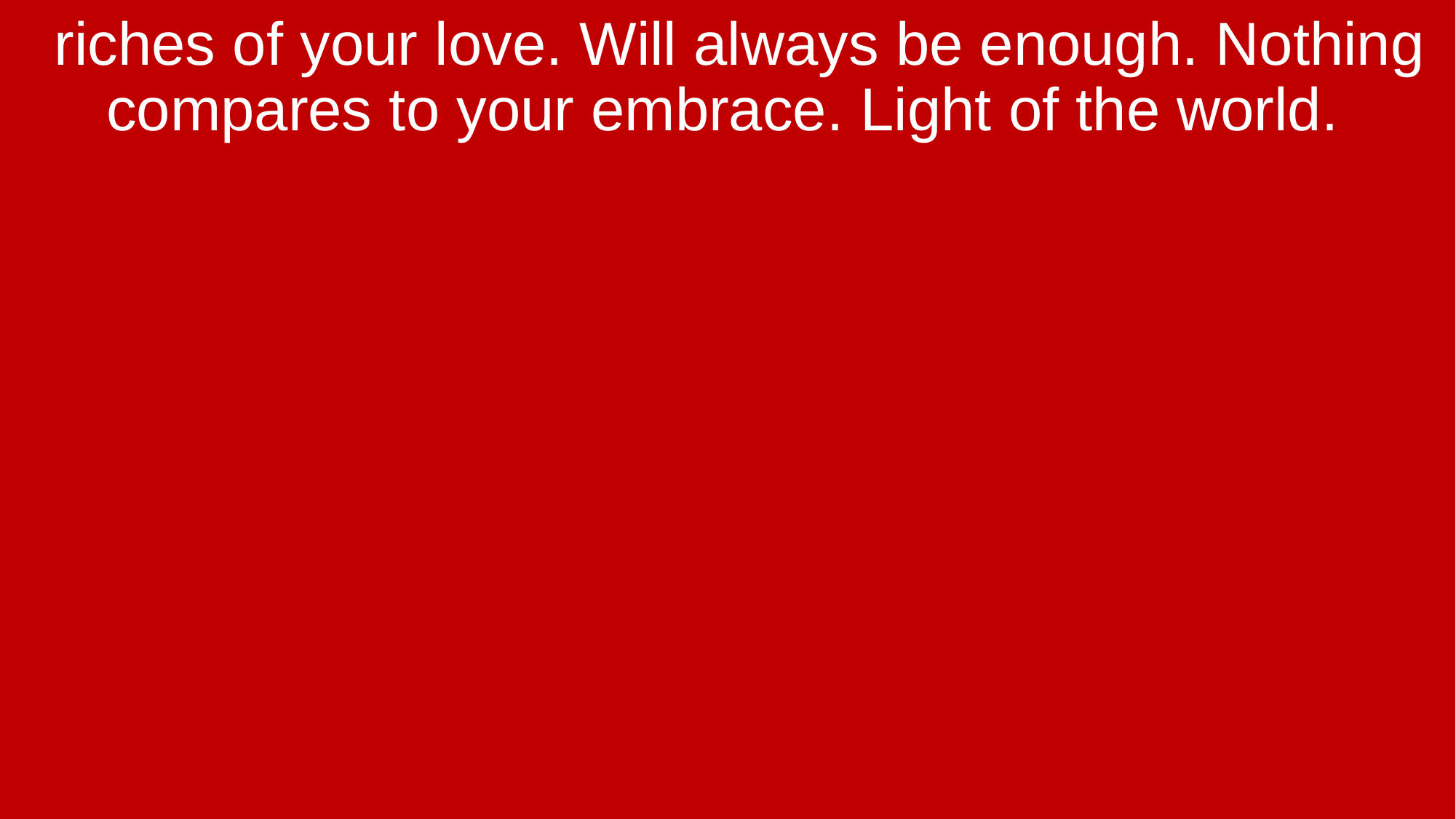

riches of your love. Will always be enough. Nothing compares to your embrace. Light of the world.